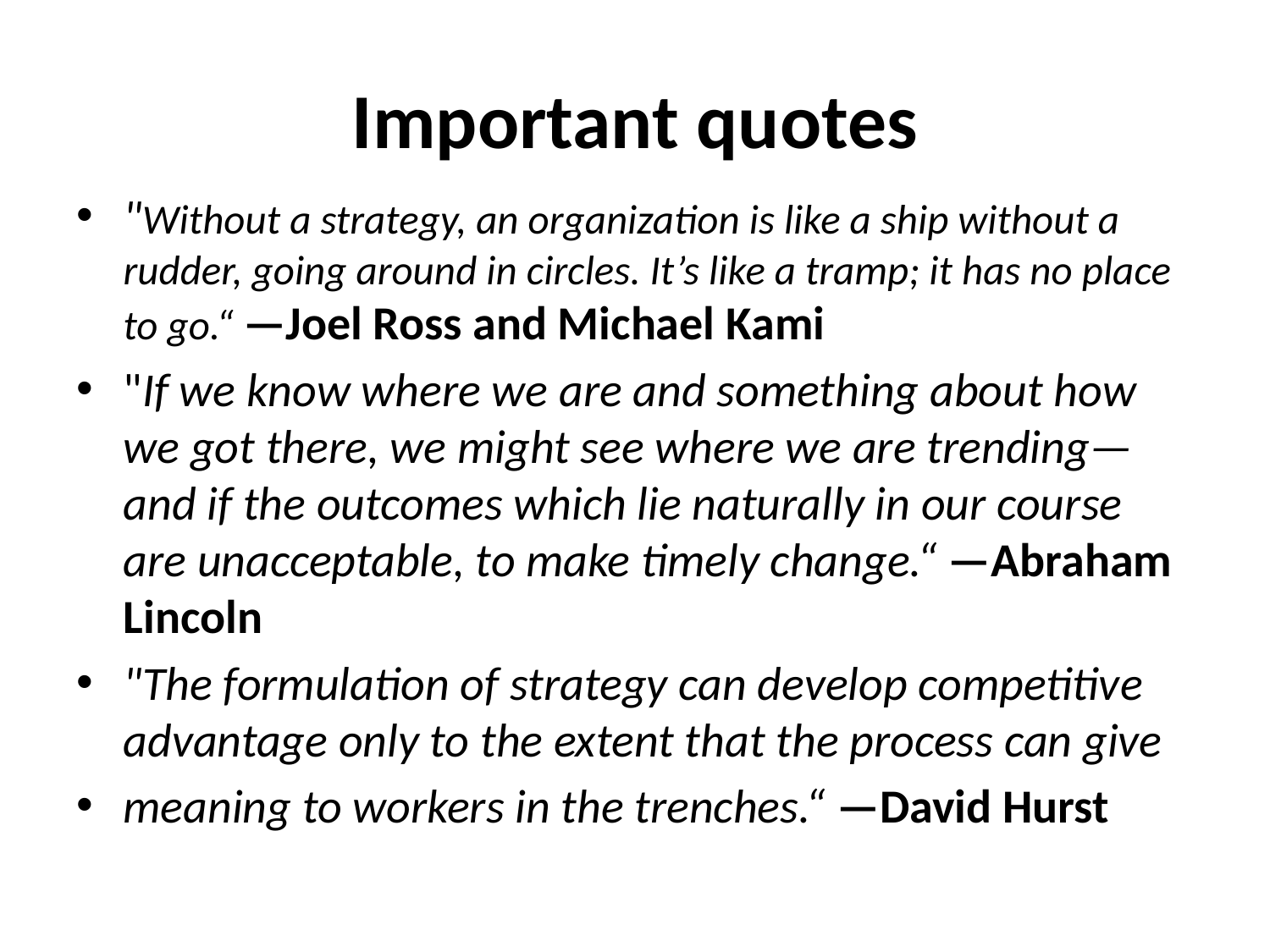

# Important quotes
"Without a strategy, an organization is like a ship without a rudder, going around in circles. It’s like a tramp; it has no place to go.“ —Joel Ross and Michael Kami
"If we know where we are and something about how we got there, we might see where we are trending—and if the outcomes which lie naturally in our course are unacceptable, to make timely change.“ —Abraham Lincoln
"The formulation of strategy can develop competitive advantage only to the extent that the process can give
meaning to workers in the trenches.“ —David Hurst